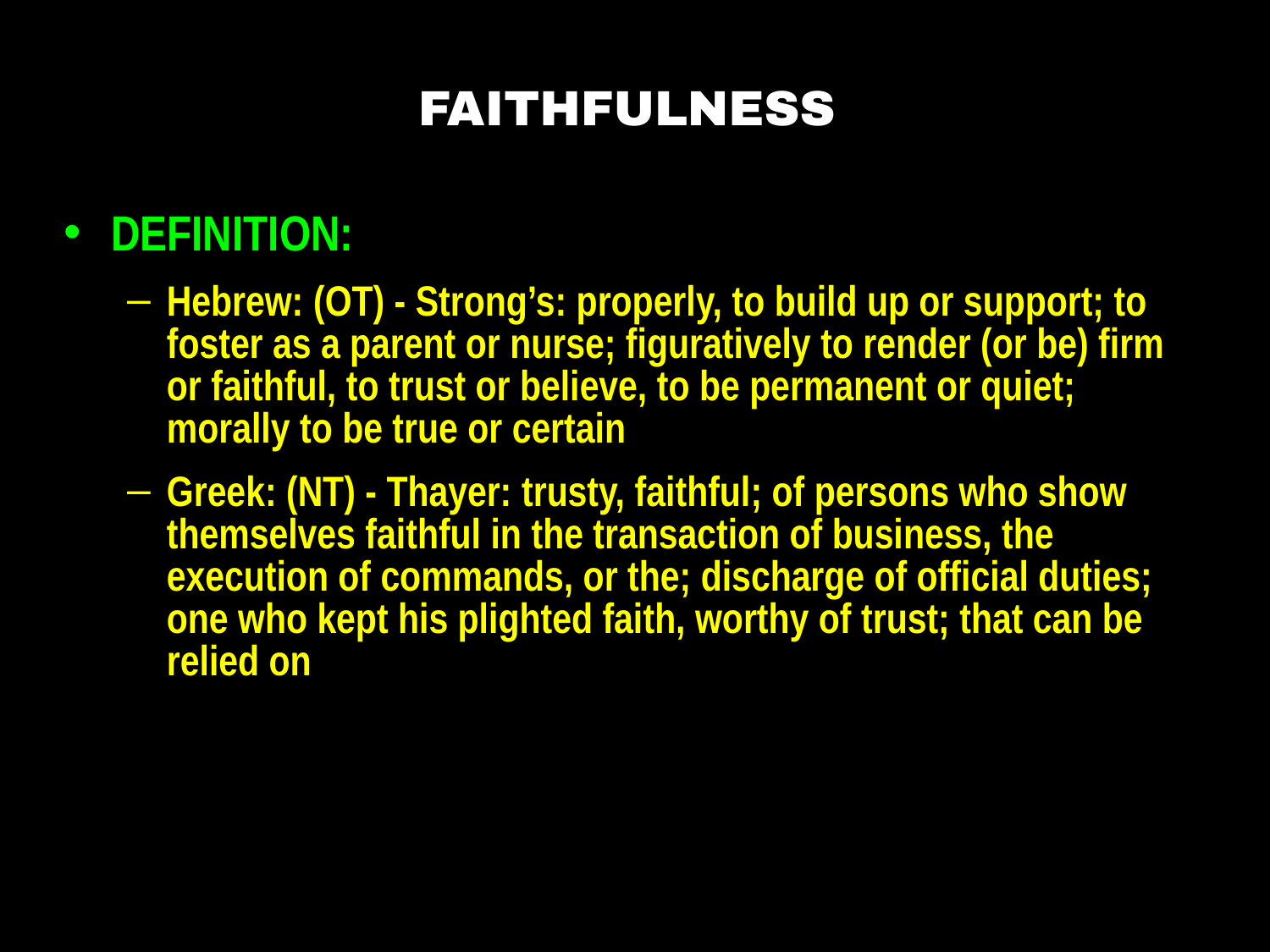

# FAITHFULNESS
DEFINITION:
Hebrew: (OT) - Strong’s: properly, to build up or support; to foster as a parent or nurse; figuratively to render (or be) firm or faithful, to trust or believe, to be permanent or quiet; morally to be true or certain
Greek: (NT) - Thayer: trusty, faithful; of persons who show themselves faithful in the transaction of business, the execution of commands, or the; discharge of official duties; one who kept his plighted faith, worthy of trust; that can be relied on